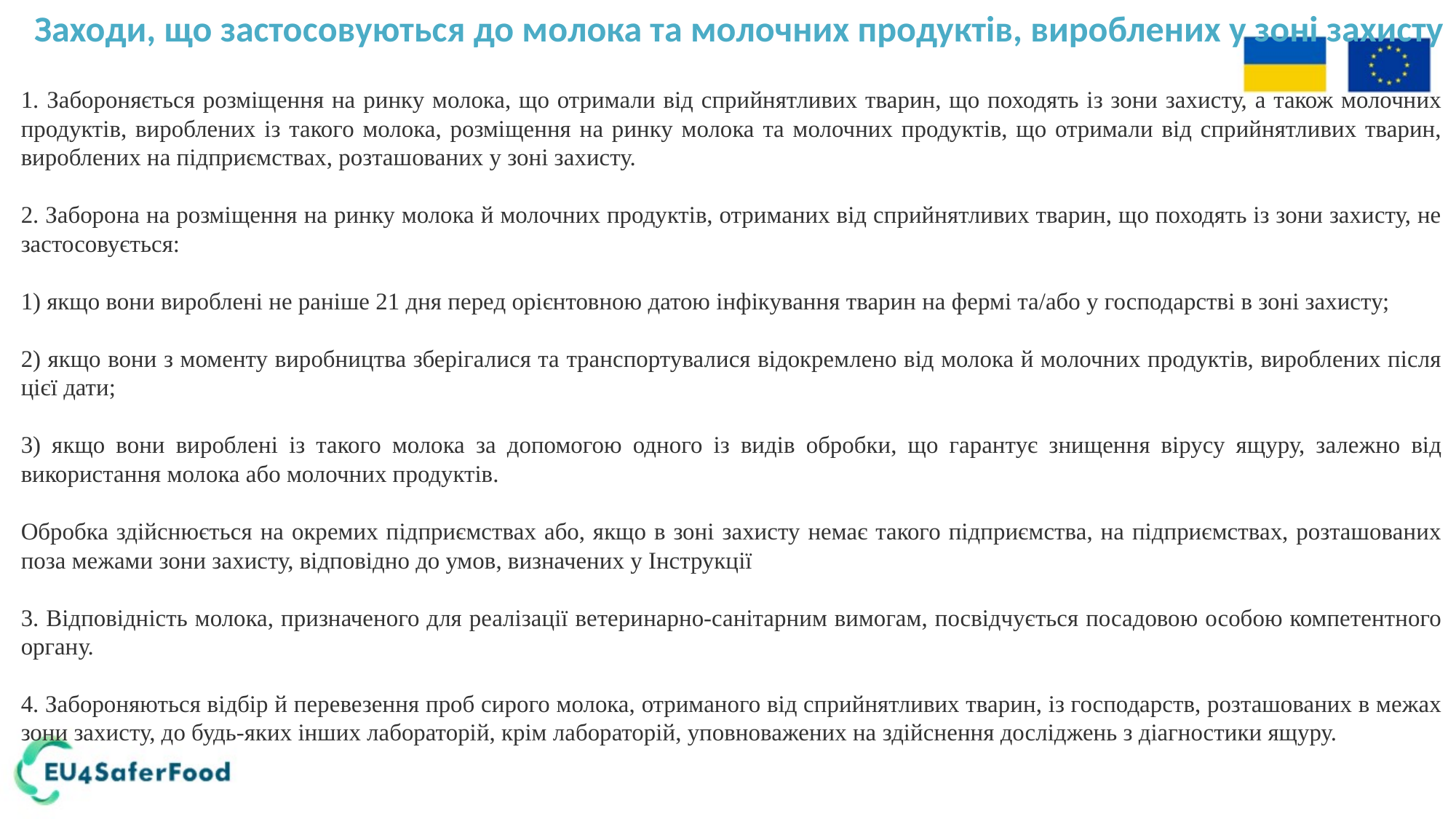

Заходи, що застосовуються до молока та молочних продуктів, вироблених у зоні захисту
1. Забороняється розміщення на ринку молока, що отримали від сприйнятливих тварин, що походять із зони захисту, а також молочних продуктів, вироблених із такого молока, розміщення на ринку молока та молочних продуктів, що отримали від сприйнятливих тварин, вироблених на підприємствах, розташованих у зоні захисту.

2. Заборона на розміщення на ринку молока й молочних продуктів, отриманих від сприйнятливих тварин, що походять із зони захисту, не застосовується:

1) якщо вони вироблені не раніше 21 дня перед орієнтовною датою інфікування тварин на фермі та/або у господарстві в зоні захисту;

2) якщо вони з моменту виробництва зберігалися та транспортувалися відокремлено від молока й молочних продуктів, вироблених після цієї дати;

3) якщо вони вироблені із такого молока за допомогою одного із видів обробки, що гарантує знищення вірусу ящуру, залежно від використання молока або молочних продуктів.

Обробка здійснюється на окремих підприємствах або, якщо в зоні захисту немає такого підприємства, на підприємствах, розташованих поза межами зони захисту, відповідно до умов, визначених у Інструкції

3. Відповідність молока, призначеного для реалізації ветеринарно-санітарним вимогам, посвідчується посадовою особою компетентного органу.

4. Забороняються відбір й перевезення проб сирого молока, отриманого від сприйнятливих тварин, із господарств, розташованих в межах зони захисту, до будь-яких інших лабораторій, крім лабораторій, уповноважених на здійснення досліджень з діагностики ящуру.